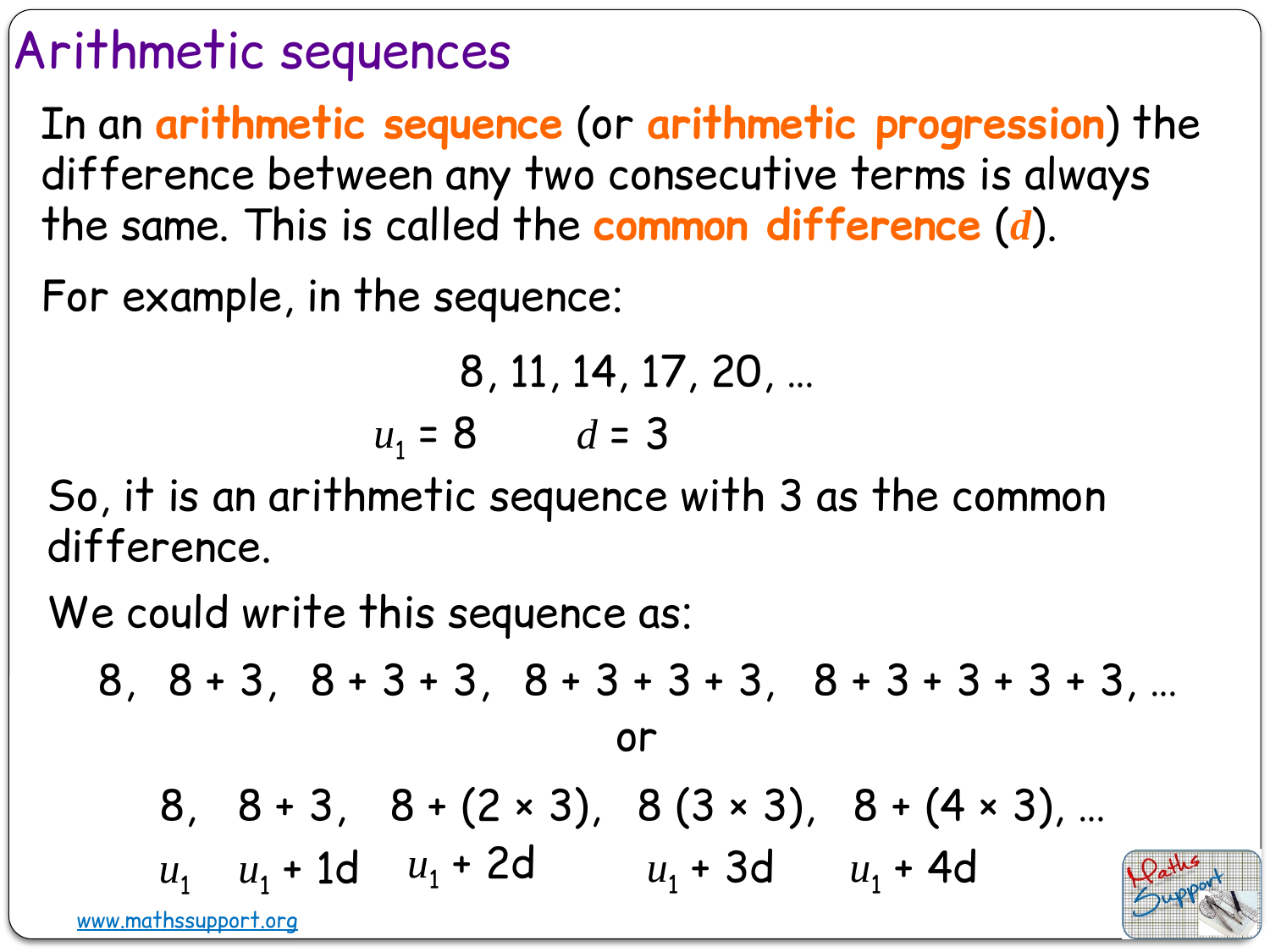

Arithmetic sequences
In an arithmetic sequence (or arithmetic progression) the difference between any two consecutive terms is always the same. This is called the common difference (d).
For example, in the sequence:
8, 11, 14, 17, 20, …
u1 = 8
d = 3
So, it is an arithmetic sequence with 3 as the common difference.
We could write this sequence as:
8,
8 + 3,
8 + 3 + 3,
8 + 3 + 3 + 3,
8 + 3 + 3 + 3 + 3, …
or
8,
8 + 3,
8 + (2 × 3),
8 (3 × 3),
8 + (4 × 3), …
u1 + 2d
u1 + 4d
u1 + 3d
 u1
u1 + 1d